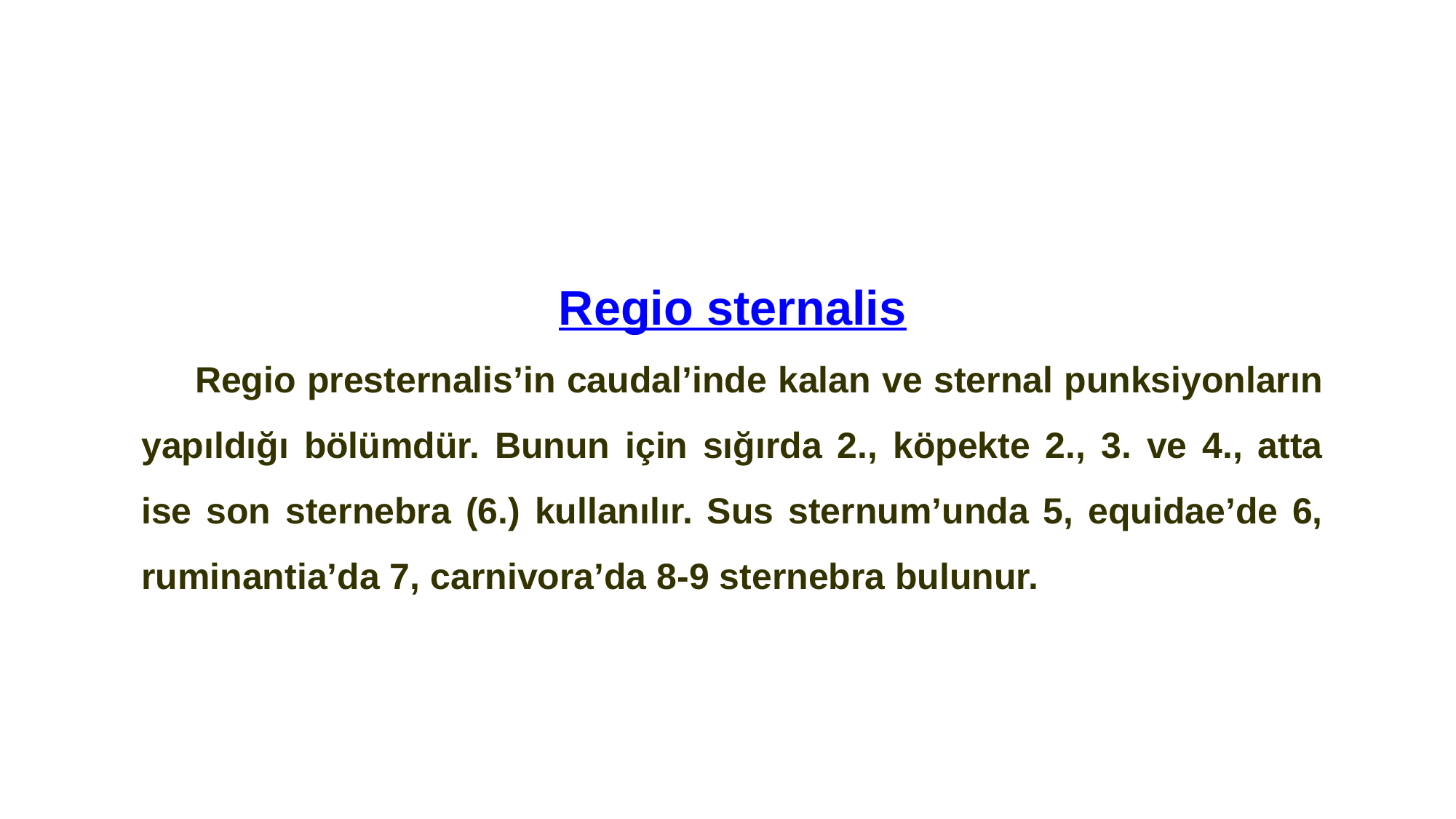

Regio sternalis
Regio presternalis’in caudal’inde kalan ve sternal punksiyonların yapıldığı bölümdür. Bunun için sığırda 2., köpekte 2., 3. ve 4., atta ise son sternebra (6.) kullanılır. Sus sternum’unda 5, equidae’de 6, ruminantia’da 7, carnivora’da 8-9 sternebra bulunur.